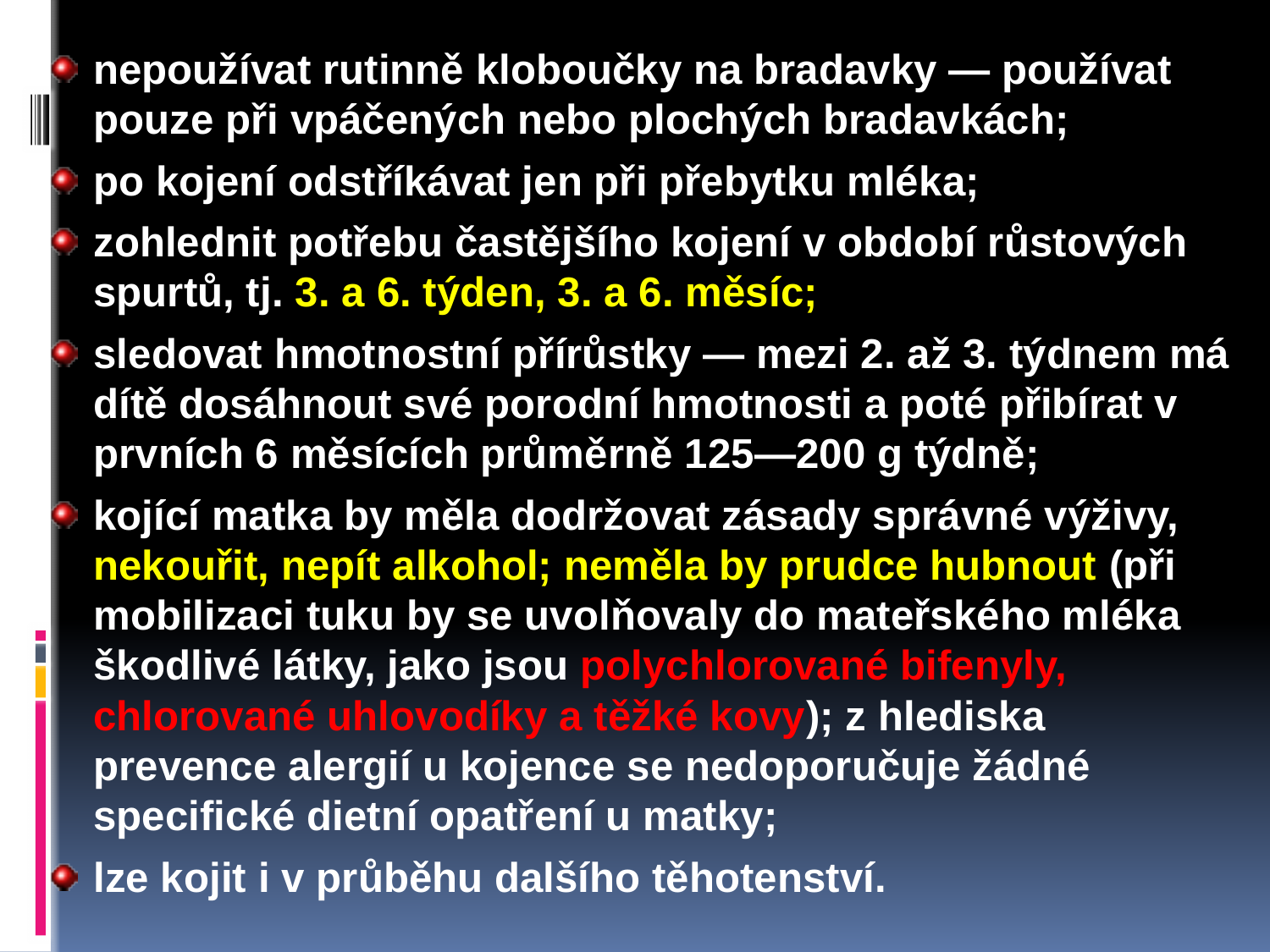

nepoužívat rutinně kloboučky na bradavky — používat pouze při vpáčených nebo plochých bradavkách;
po kojení odstříkávat jen při přebytku mléka;
zohlednit potřebu častějšího kojení v období růstových spurtů, tj. 3. a 6. týden, 3. a 6. měsíc;
sledovat hmotnostní přírůstky — mezi 2. až 3. týdnem má dítě dosáhnout své porodní hmotnosti a poté přibírat v prvních 6 měsících průměrně 125—200 g týdně;
kojící matka by měla dodržovat zásady správné výživy, nekouřit, nepít alkohol; neměla by prudce hubnout (při mobilizaci tuku by se uvolňovaly do mateřského mléka škodlivé látky, jako jsou polychlorované bifenyly, chlorované uhlovodíky a těžké kovy); z hlediska prevence alergií u kojence se nedoporučuje žádné specifické dietní opatření u matky;
lze kojit i v průběhu dalšího těhotenství.